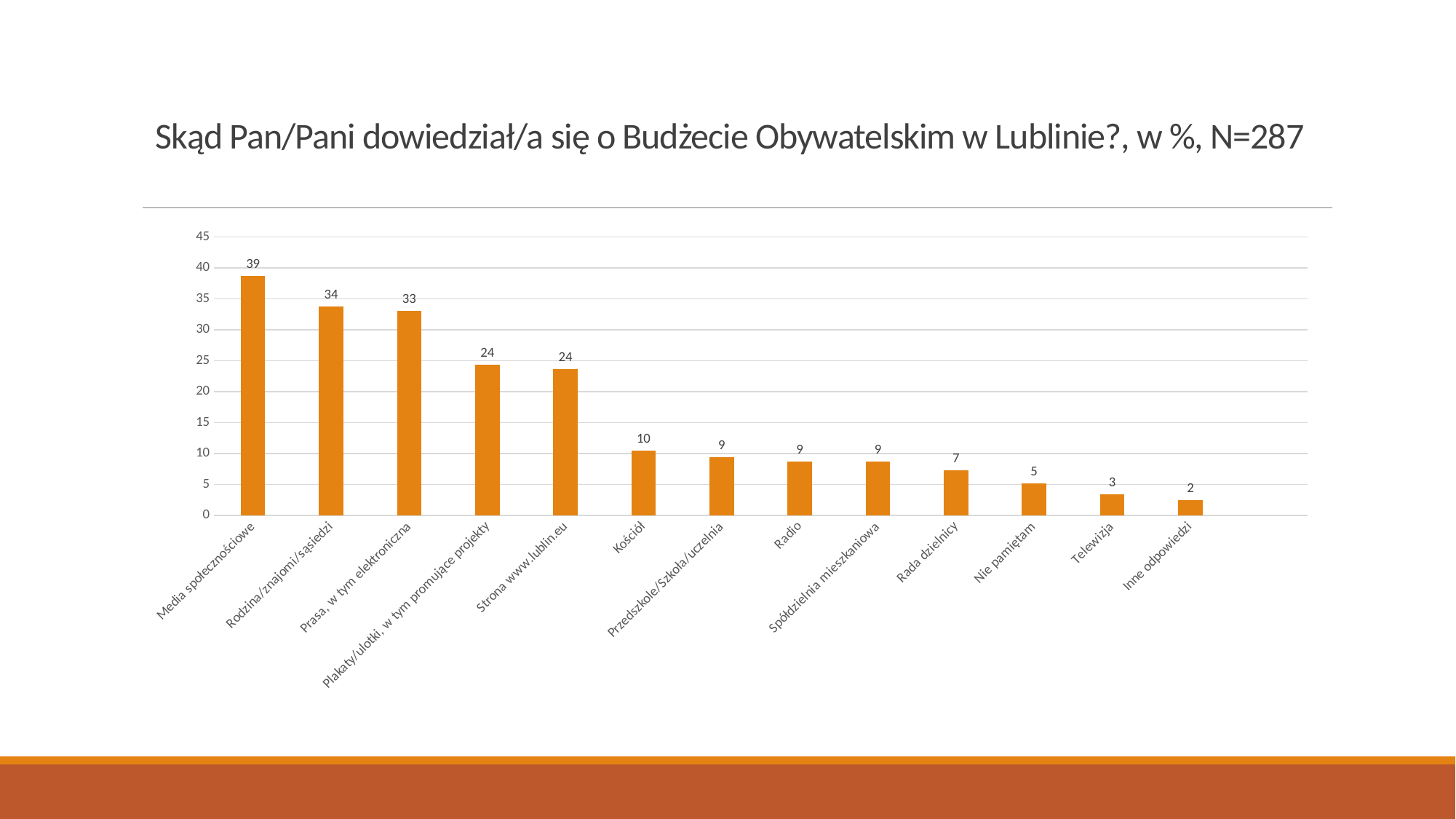

# Skąd Pan/Pani dowiedział/a się o Budżecie Obywatelskim w Lublinie?, w %, N=287

### Chart

| Category |  |
|---|---|
| Media społecznościowe | 38.67595818815331 |
| Rodzina/znajomi/sąsiedzi | 33.79790940766551 |
| Prasa, w tym elektroniczna | 33.10104529616725 |
| Plakaty/ulotki, w tym promujące projekty | 24.390243902439025 |
| Strona www.lublin.eu | 23.693379790940767 |
| Kościół | 10.452961672473867 |
| Przedszkole/Szkoła/uczelnia | 9.40766550522648 |
| Radio | 8.710801393728223 |
| Spółdzielnia mieszkaniowa | 8.710801393728223 |
| Rada dzielnicy | 7.317073170731708 |
| Nie pamiętam | 5.2264808362369335 |
| Telewizja | 3.484320557491289 |
| Inne odpowiedzi | 2.4390243902439024 |